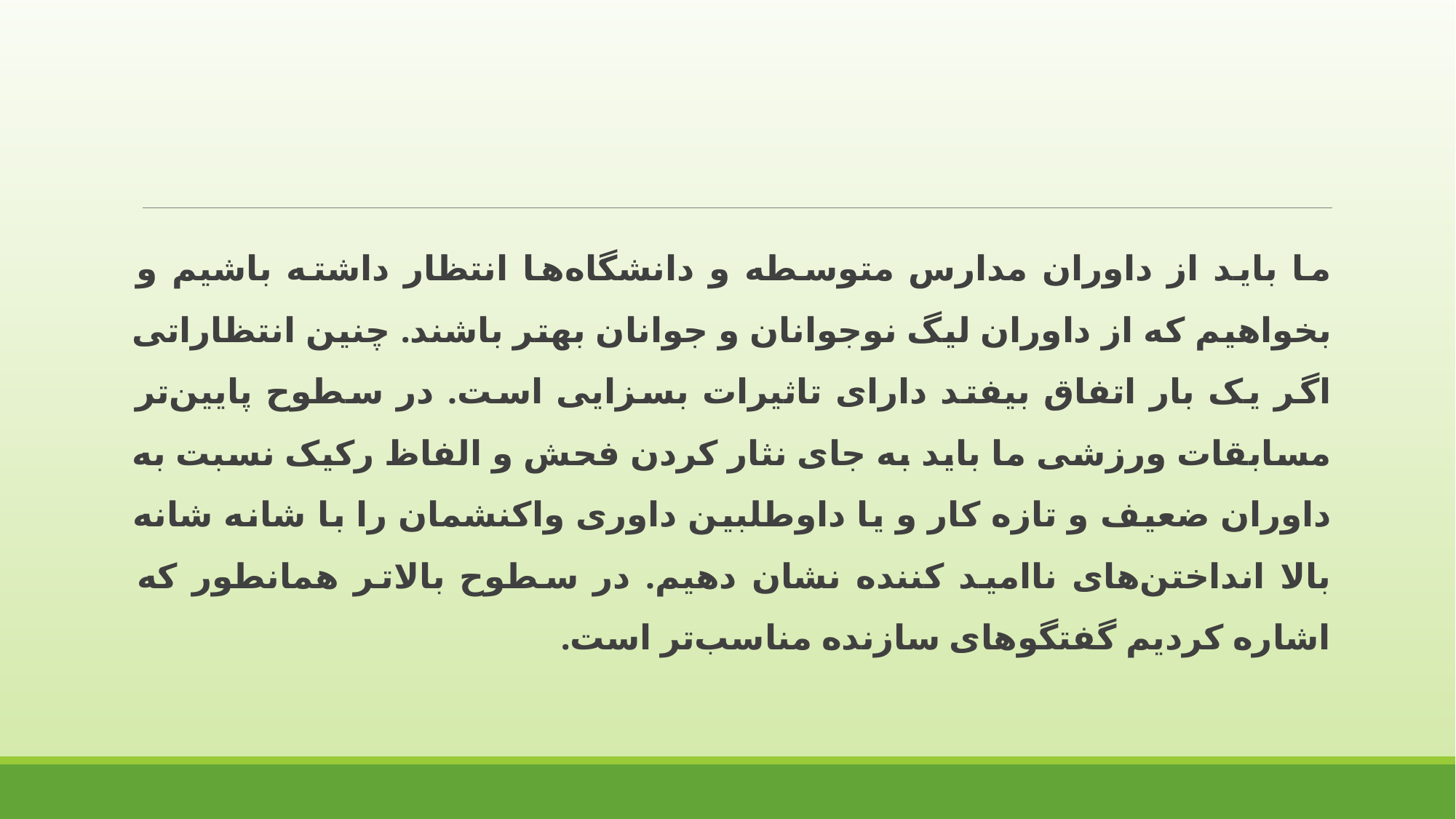

ما باید از داوران مدارس متوسطه و دانشگاه‌ها انتظار داشته باشیم و بخواهیم که از داوران لیگ نوجوانان و جوانان بهتر باشند. چنین انتظاراتی اگر یک بار اتفاق بیفتد دارای تاثیرات بسزایی است. در سطوح پایین‌تر مسابقات ورزشی ما باید به جای نثار کردن فحش و الفاظ رکیک نسبت به داوران ضعیف و تازه کار و یا داوطلبین داوری واکنشمان را با شانه شانه بالا انداختن‌های ناامید کننده نشان دهیم. در سطوح بالاتر همانطور که اشاره کردیم گفتگوهای سازنده مناسب‌تر است.